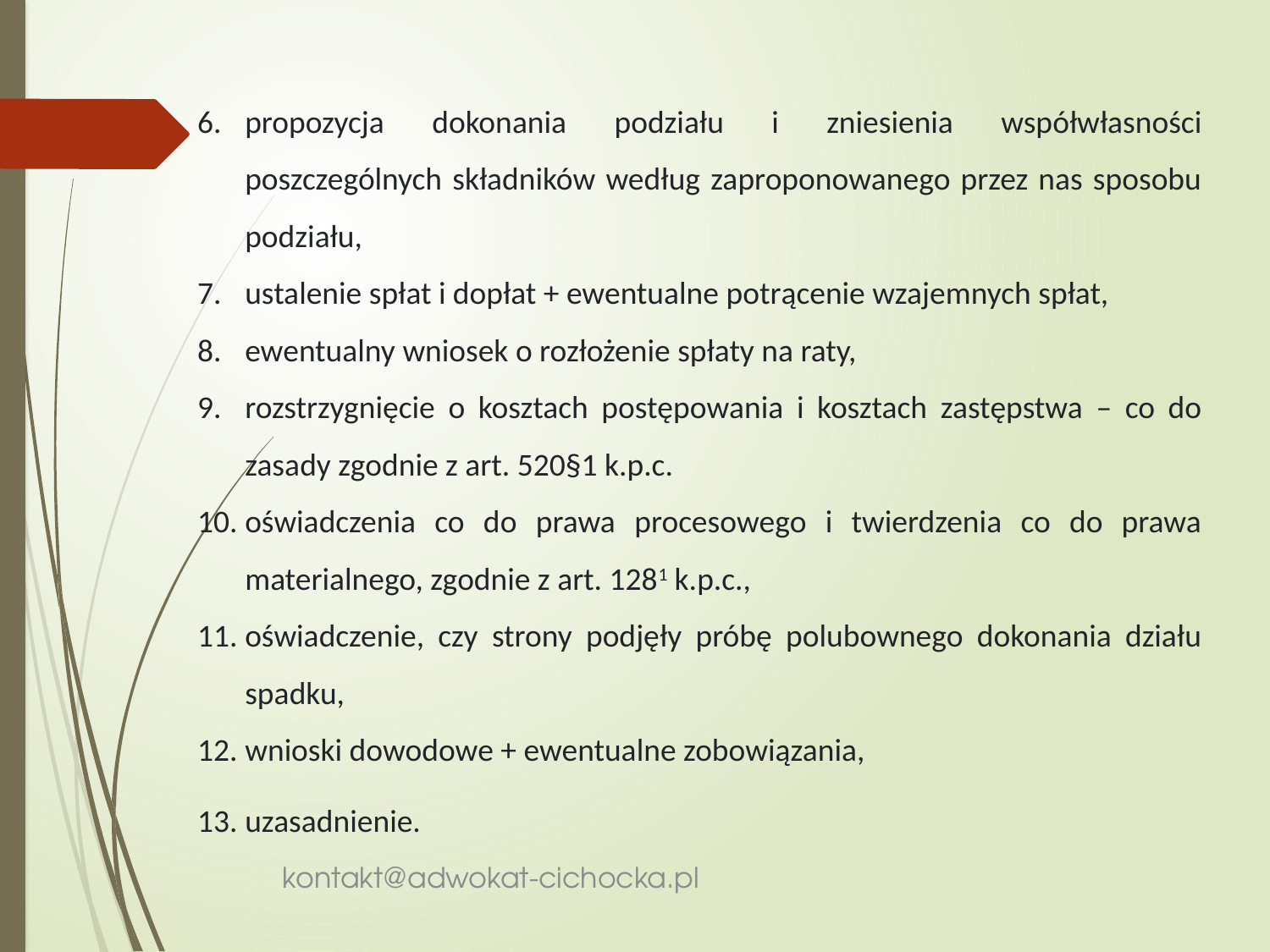

propozycja dokonania podziału i zniesienia współwłasności poszczególnych składników według zaproponowanego przez nas sposobu podziału,
ustalenie spłat i dopłat + ewentualne potrącenie wzajemnych spłat,
ewentualny wniosek o rozłożenie spłaty na raty,
rozstrzygnięcie o kosztach postępowania i kosztach zastępstwa – co do zasady zgodnie z art. 520§1 k.p.c.
oświadczenia co do prawa procesowego i twierdzenia co do prawa materialnego, zgodnie z art. 1281 k.p.c.,
oświadczenie, czy strony podjęły próbę polubownego dokonania działu spadku,
wnioski dowodowe + ewentualne zobowiązania,
uzasadnienie.
kontakt@adwokat-cichocka.pl